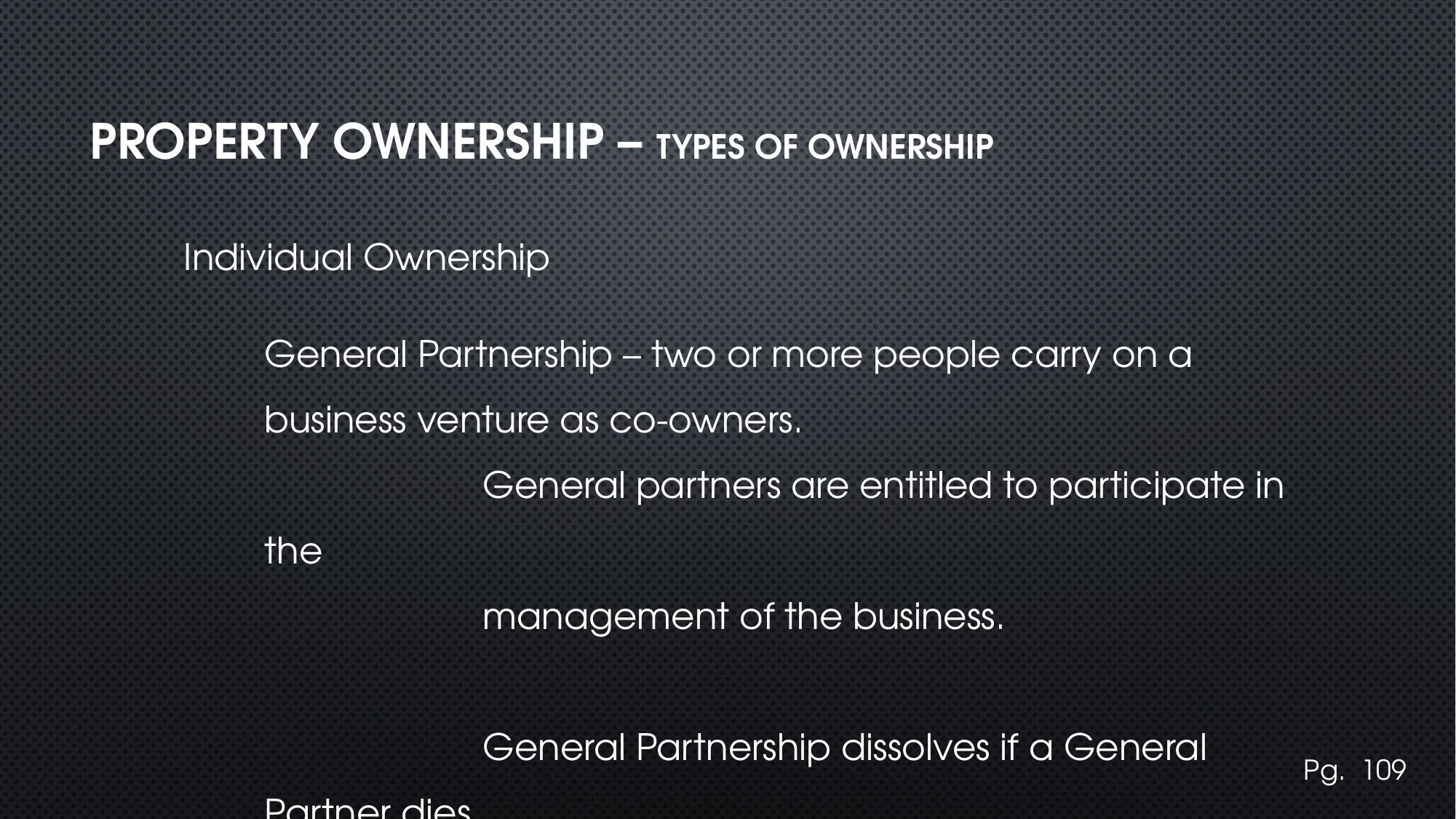

# Property Ownership – TYPES OF OWNERSHIP
Individual Ownership
General Partnership – two or more people carry on a business venture as co-owners.
		General partners are entitled to participate in the
 		management of the business.
		General Partnership dissolves if a General Partner dies,
 		withdraws or partnership goes bankrupt.
Pg.  109